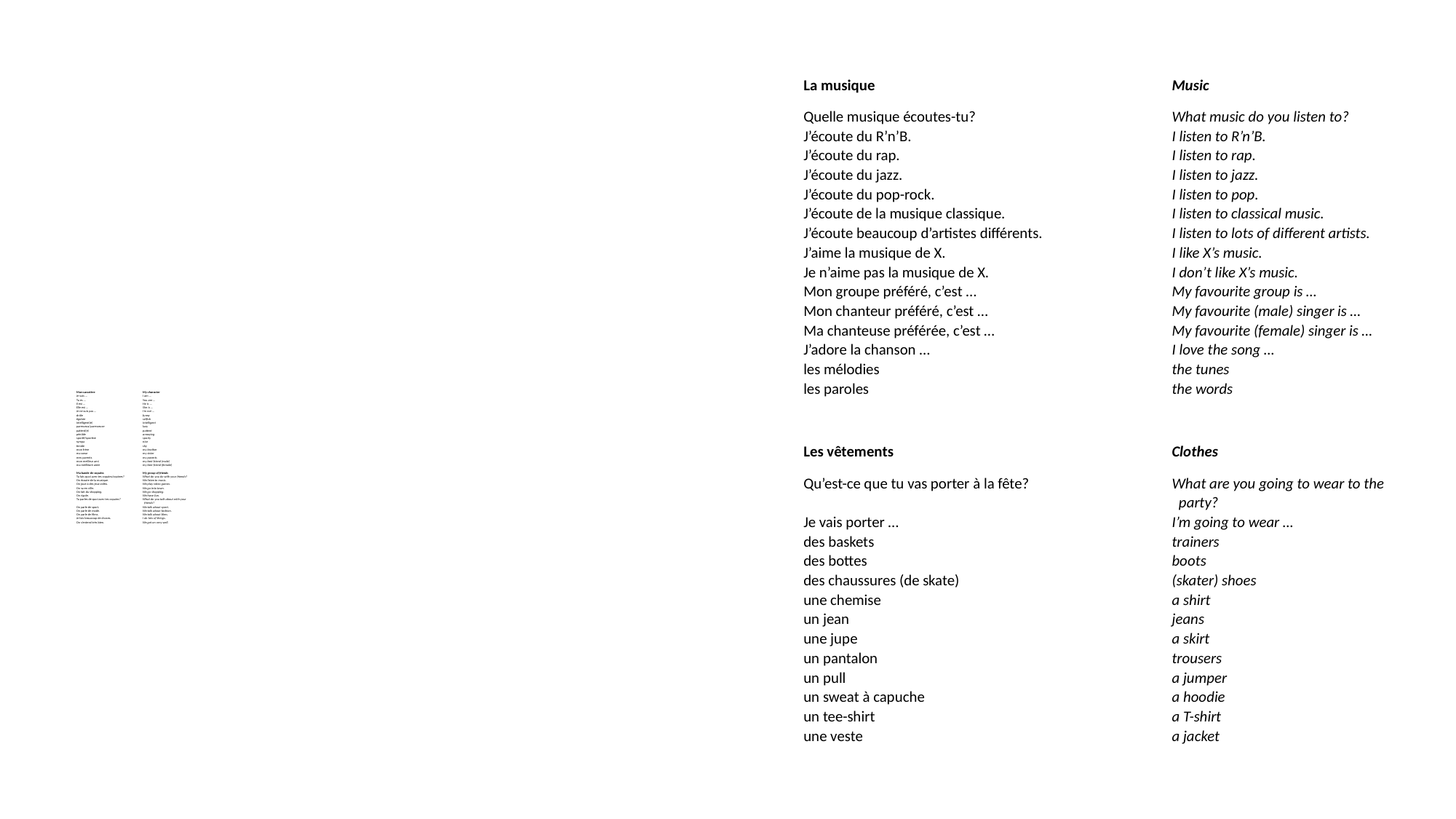

La musique	Music
Quelle musique écoutes-tu?	What music do you listen to?
J’écoute du R’n’B.	I listen to R’n’B.
J’écoute du rap.	I listen to rap.
J’écoute du jazz.	I listen to jazz.
J’écoute du pop-rock.	I listen to pop.
J’écoute de la musique classique. 	I listen to classical music.
J’écoute beaucoup d’artistes différents. 	I listen to lots of different artists.
J’aime la musique de X. 	I like X’s music.
Je n’aime pas la musique de X.	I don’t like X’s music.
Mon groupe préféré, c’est …	My favourite group is …
Mon chanteur préféré, c’est …	My favourite (male) singer is …
Ma chanteuse préférée, c’est …	My favourite (female) singer is …
J’adore la chanson …	I love the song …
les mélodies	the tunes
les paroles	the words

Les vêtements	Clothes
Qu’est-ce que tu vas porter à la fête?	What are you going to wear to the
  	  party?
Je vais porter …	I’m going to wear …
des baskets 	trainers
des bottes 	boots
des chaussures (de skate)	(skater) shoes
une chemise 	a shirt
un jean 	jeans
une jupe 	a skirt
un pantalon   	trousers
un pull	a jumper
un sweat à capuche 	a hoodie
un tee-shirt 	a T-shirt
une veste	a jacket
# Mon caractère	My character Je suis …	I am … Tu es …	You are … Il est …	He is … Elle est …	She is … Je ne suis pas …	I’m not … drôle	funny égoïste	selfish intelligent(e) 	intelligent paresseux/paresseuse	lazy patient(e)	patient pénible	annoying sportif/sportive	sporty sympa	nice timide	shy mon frère	my brother ma sœur	my sister mes parents	my parents mon meilleur ami 	my best friend (male) ma meilleure amie	my best friend (female)   Ma bande de copains	My group of friends Tu fais quoi avec tes copains/copines? 	What do you do with your friends? On écoute de la musique.	We listen to music. On joue à des jeux vidéo. 	We play video games. On va en ville.	We go into town. On fait du shopping.	We go shopping. On rigole.	We have fun. Tu parles de quoi avec tes copains?	What do you talk about with your friends? On parle de sport.	We talk about sport. On parle de mode.	We talk about fashion. On parle de films.	We talk about films. Je fais beaucoup de choses.	I do lots of things. On s’entend très bien.	We get on very well.